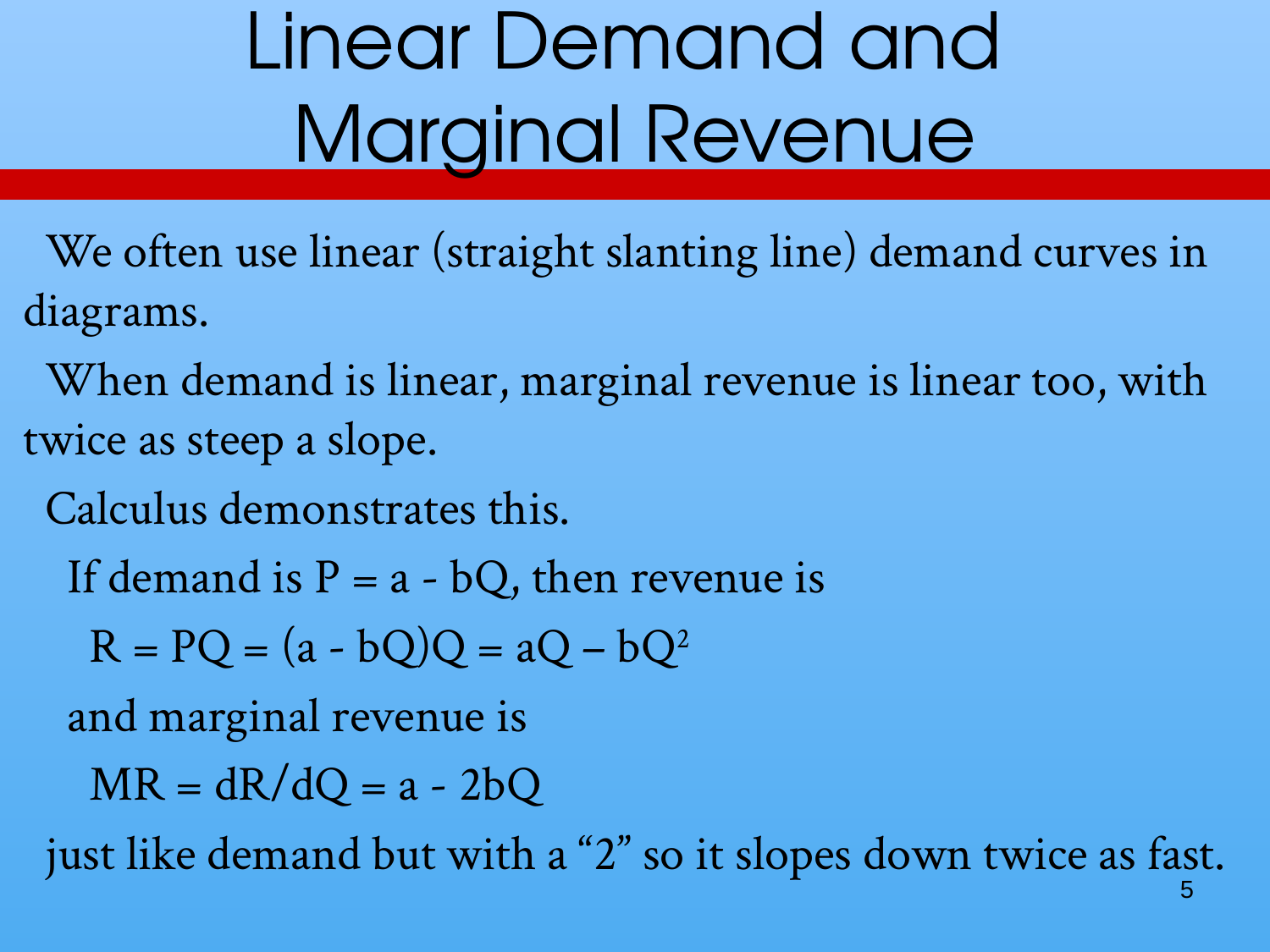

# Linear Demand and Marginal Revenue
  We often use linear (straight slanting line) demand curves in diagrams.
  When demand is linear, marginal revenue is linear too, with twice as steep a slope.
  Calculus demonstrates this.
    If demand is P = a - bQ, then revenue is
      R = PQ = (a - bQ)Q = aQ – bQ2
    and marginal revenue is
      MR = dR/dQ = a - 2bQ
  just like demand but with a “2” so it slopes down twice as fast.

5